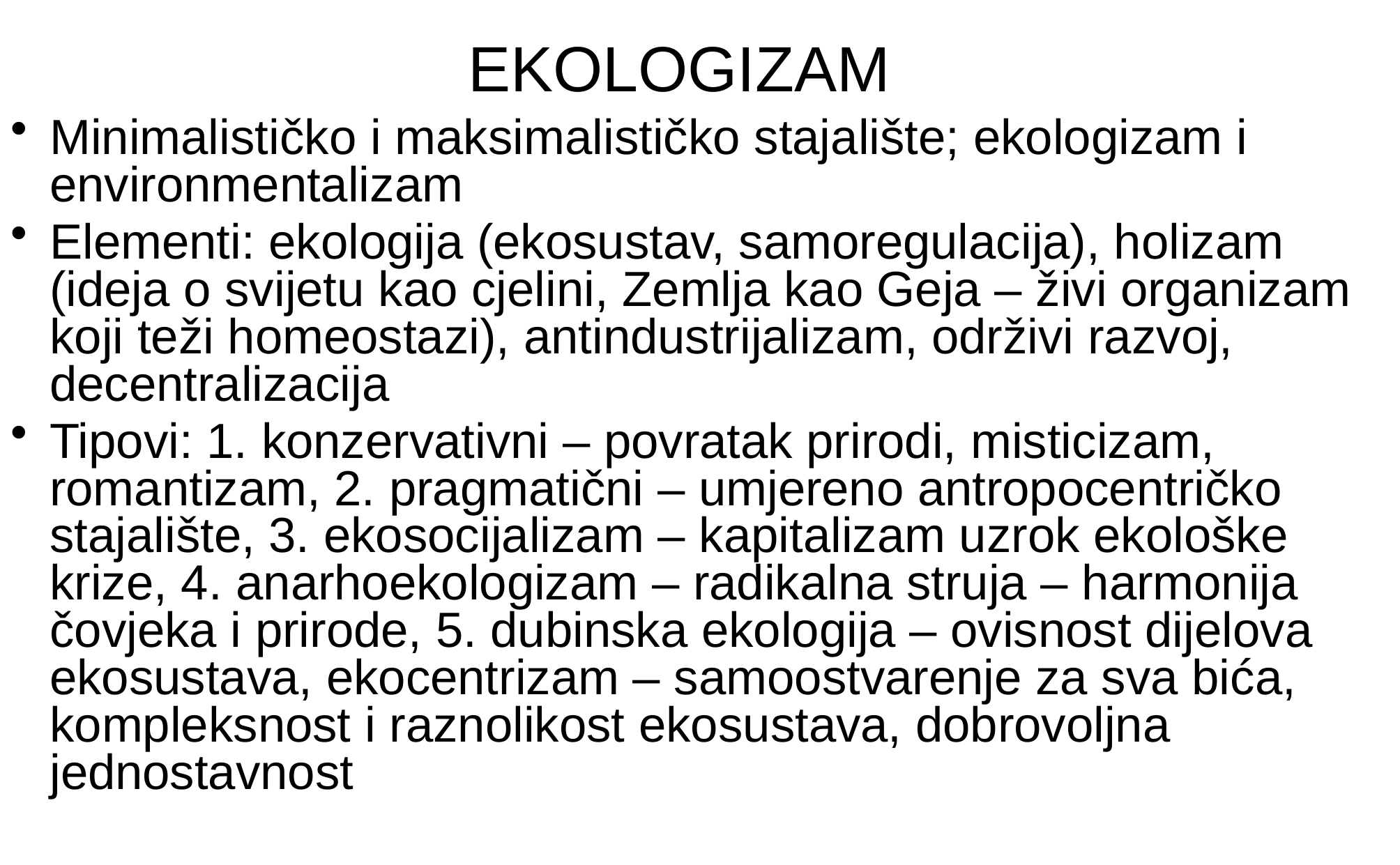

# EKOLOGIZAM
Minimalističko i maksimalističko stajalište; ekologizam i environmentalizam
Elementi: ekologija (ekosustav, samoregulacija), holizam (ideja o svijetu kao cjelini, Zemlja kao Geja – živi organizam koji teži homeostazi), antindustrijalizam, održivi razvoj, decentralizacija
Tipovi: 1. konzervativni – povratak prirodi, misticizam, romantizam, 2. pragmatični – umjereno antropocentričko stajalište, 3. ekosocijalizam – kapitalizam uzrok ekološke krize, 4. anarhoekologizam – radikalna struja – harmonija čovjeka i prirode, 5. dubinska ekologija – ovisnost dijelova ekosustava, ekocentrizam – samoostvarenje za sva bića, kompleksnost i raznolikost ekosustava, dobrovoljna jednostavnost